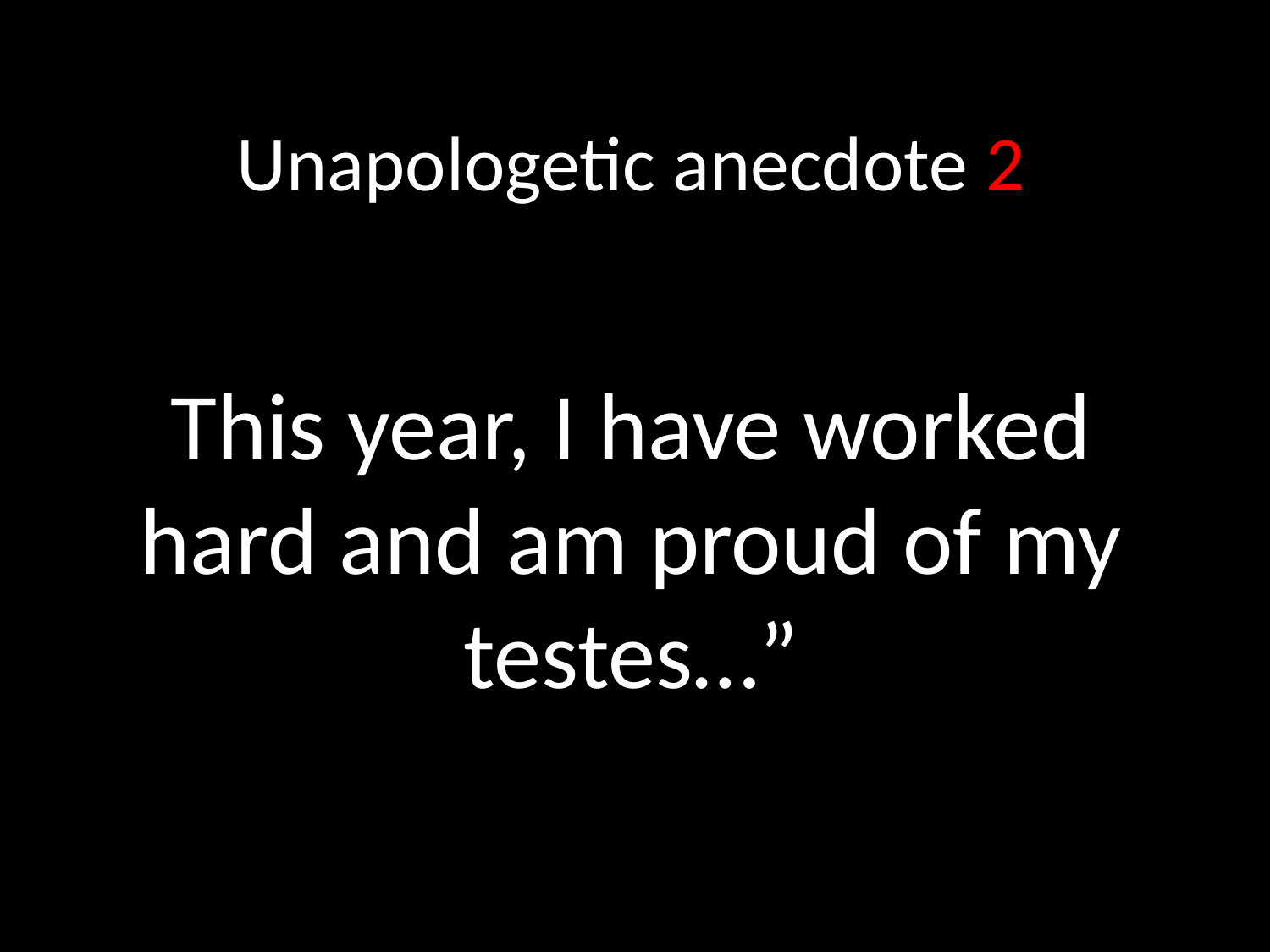

# Unapologetic anecdote 2
This year, I have worked hard and am proud of my testes…”